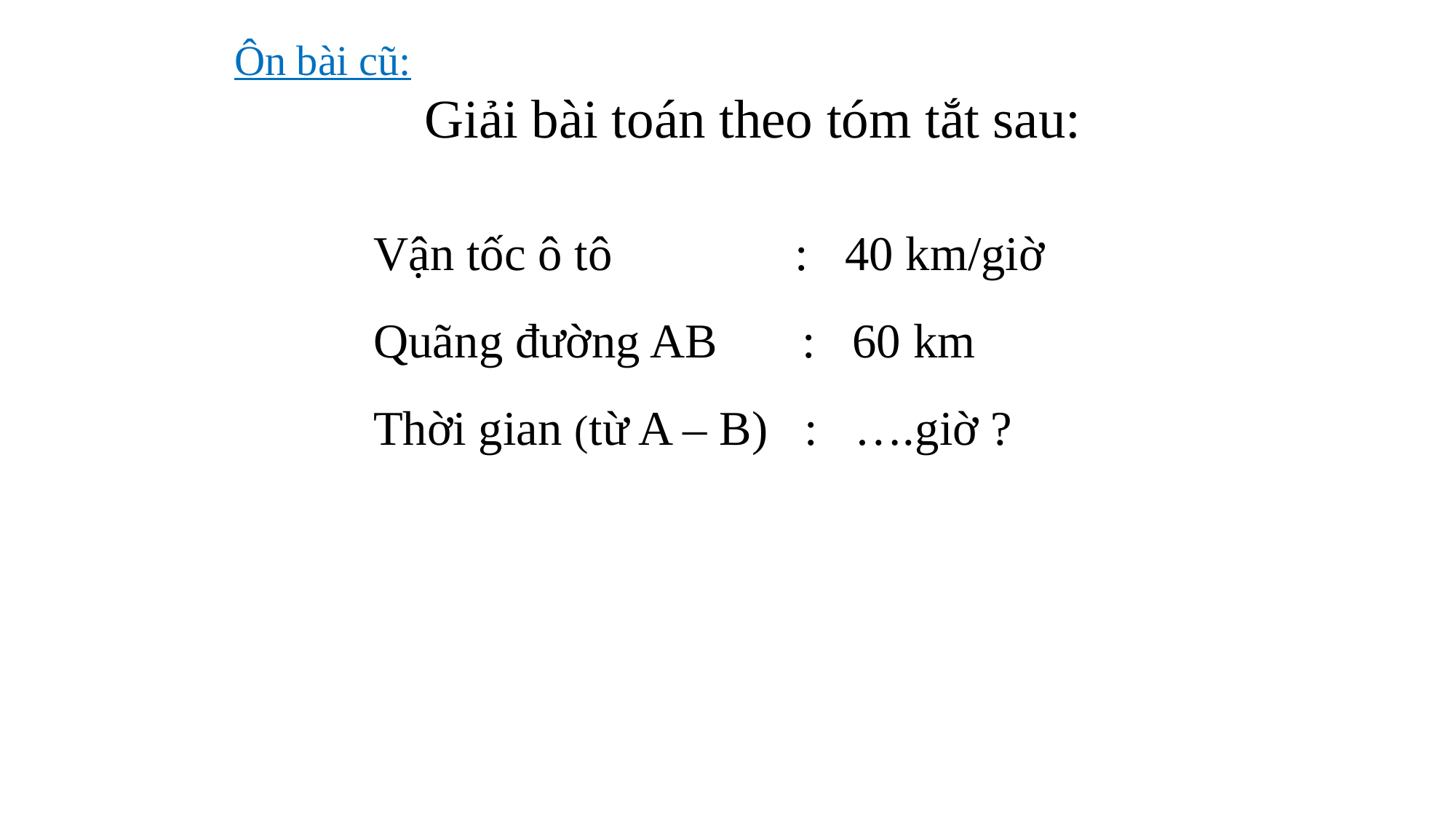

Ôn bài cũ:
                  Giải bài toán theo tóm tắt sau:
Vận tốc ô tô               :   40 km/giờ
Quãng đường AB       :   60 km
Thời gian (từ A – B)   :   ….giờ ?